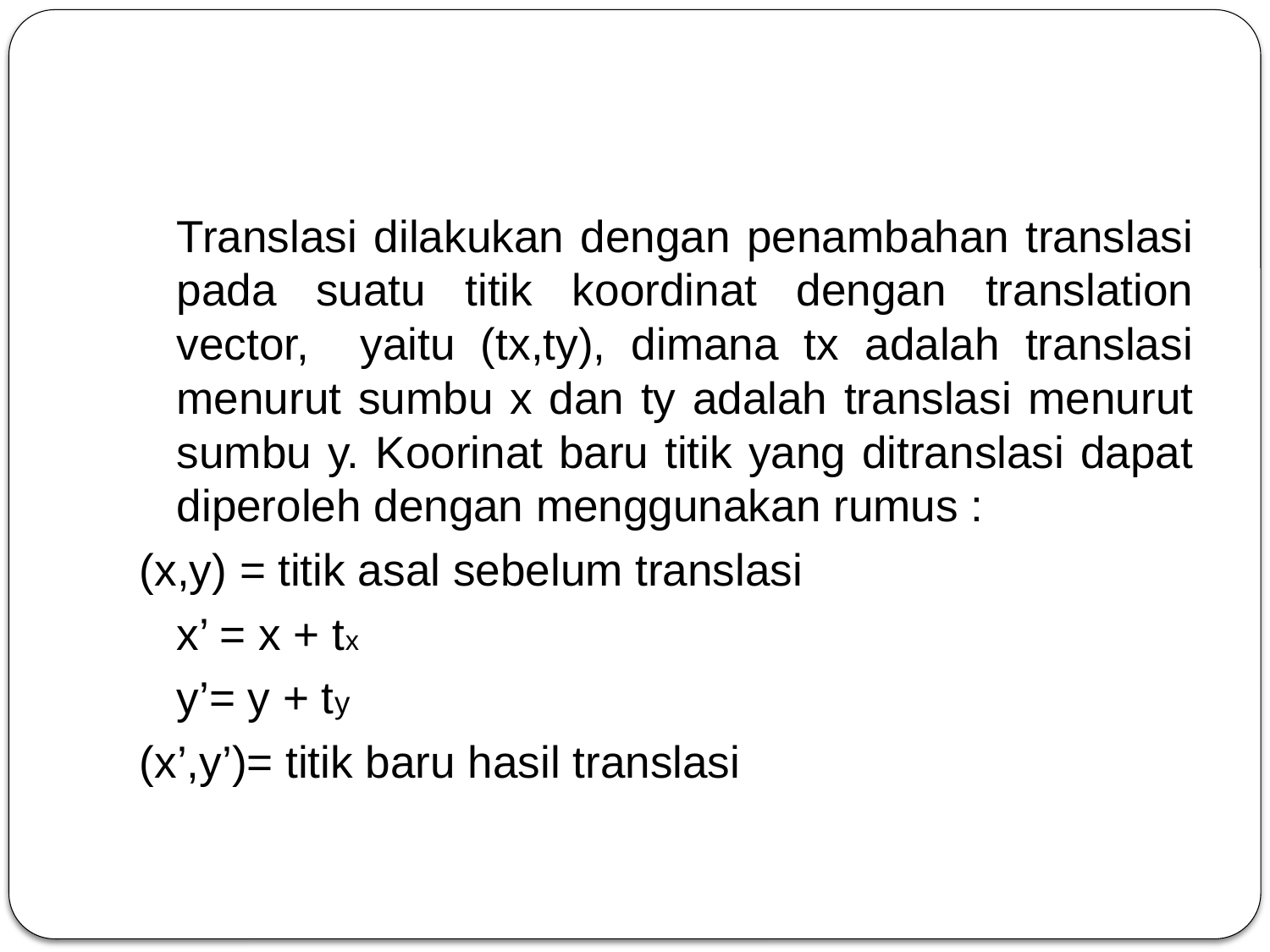

#
		Translasi dilakukan dengan penambahan translasi pada suatu titik koordinat dengan translation vector,  yaitu (tx,ty), dimana tx adalah translasi menurut sumbu x dan ty adalah translasi menurut sumbu y. Koorinat baru titik yang ditranslasi dapat diperoleh dengan menggunakan rumus :
(x,y) = titik asal sebelum translasi
		x’ = x + tx
		y’= y + ty
(x’,y’)= titik baru hasil translasi